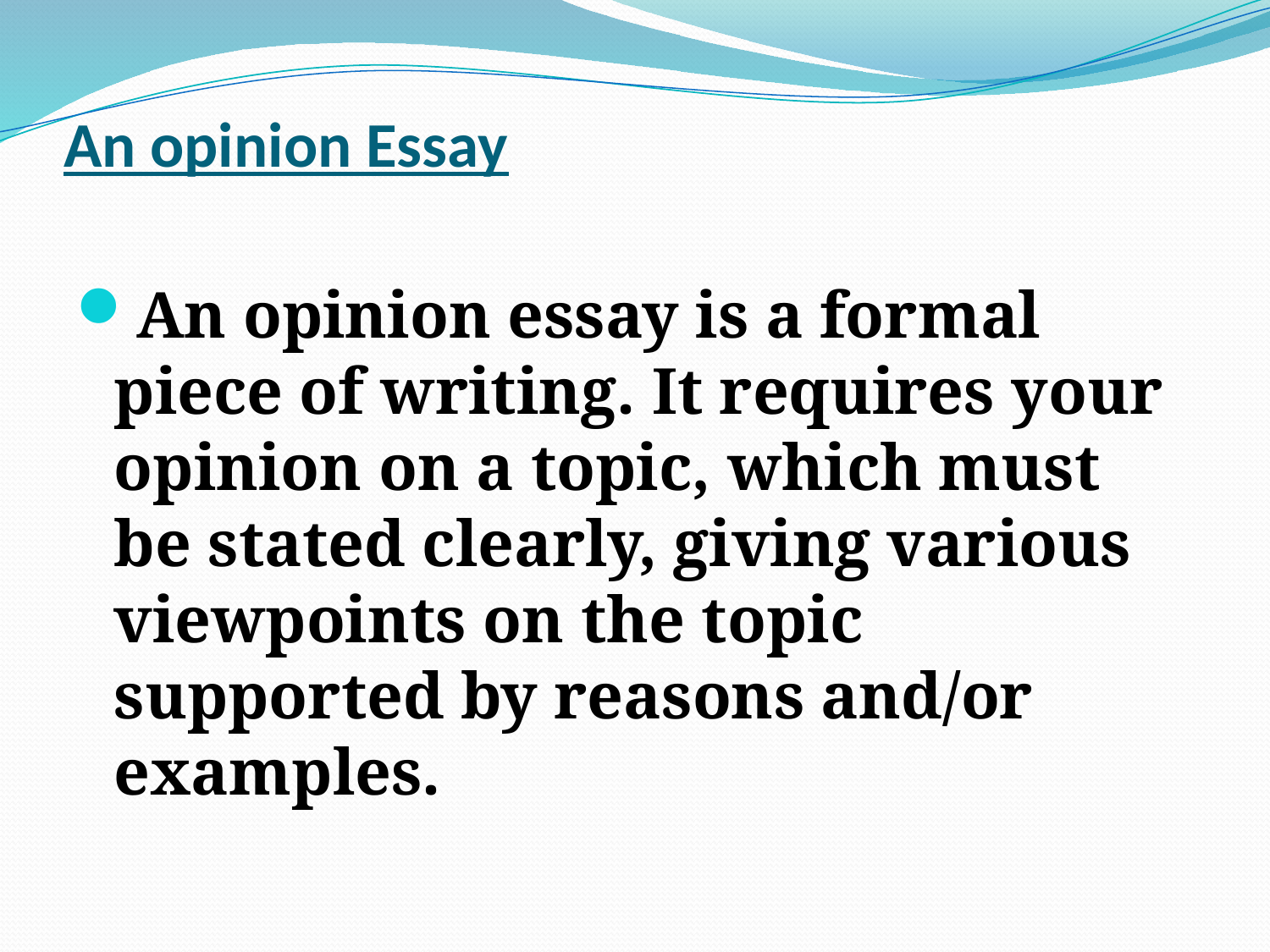

# An opinion Essay
An opinion essay is a formal piece of writing. It requires your opinion on a topic, which must be stated clearly, giving various viewpoints on the topic supported by reasons and/or examples.